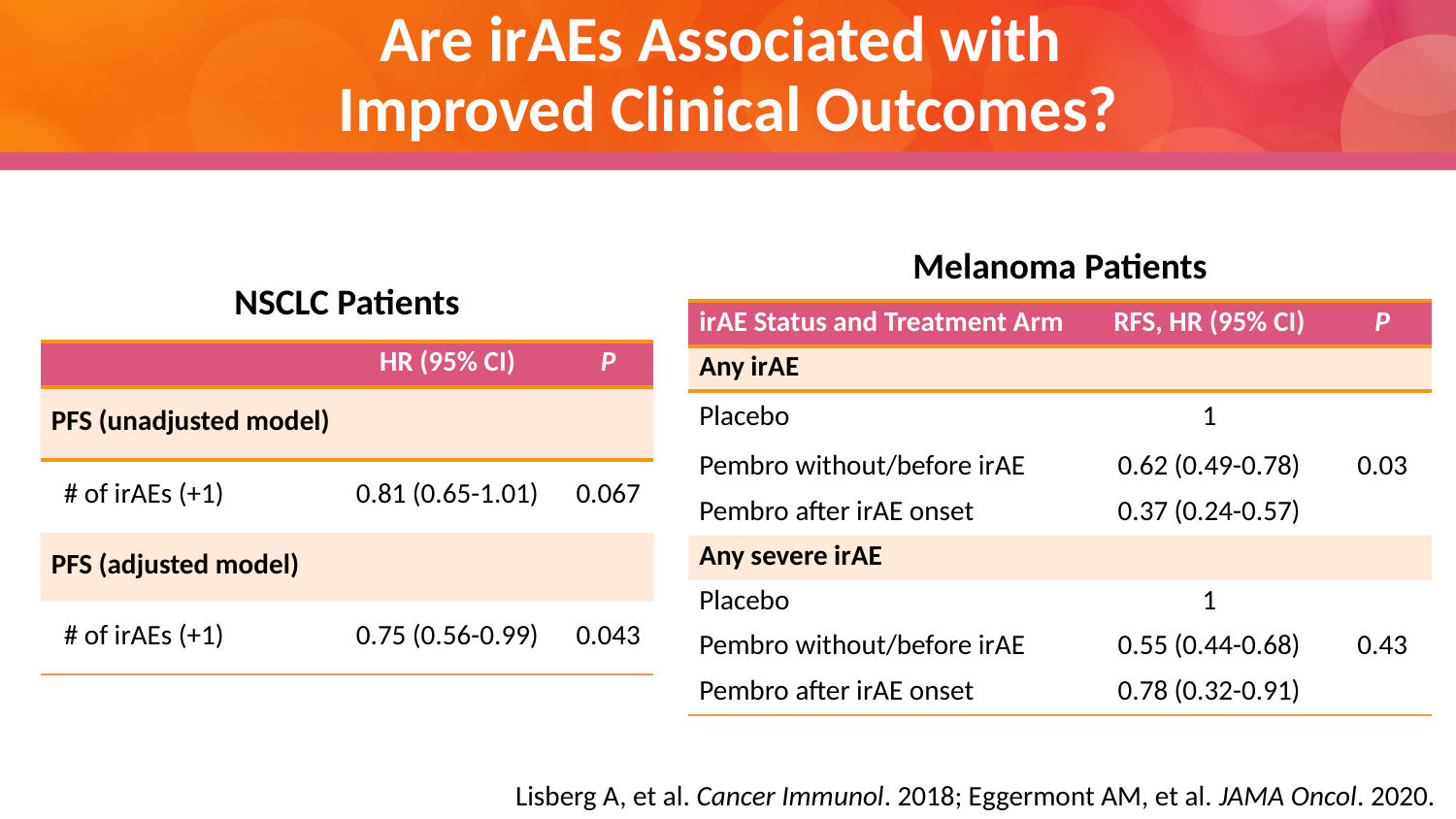

Are irAEs Associated with
Improved Clinical Outcomes?
Melanoma Patients
NSCLC Patients
| irAE Status and Treatment Arm | RFS, HR (95% CI) | P |
| --- | --- | --- |
| Any irAE |  |  |
| Placebo | 1 |  |
| Pembro without/before irAE | 0.62 (0.49-0.78) | 0.03 |
| Pembro after irAE onset | 0.37 (0.24-0.57) |  |
| Any severe irAE |  |  |
| Placebo | 1 |  |
| Pembro without/before irAE | 0.55 (0.44-0.68) | 0.43 |
| Pembro after irAE onset | 0.78 (0.32-0.91) |  |
|  | HR (95% CI) | P |
| --- | --- | --- |
| PFS (unadjusted model) |  |  |
| # of irAEs (+1) | 0.81 (0.65-1.01) | 0.067 |
| PFS (adjusted model) |  |  |
| # of irAEs (+1) | 0.75 (0.56-0.99) | 0.043 |
Lisberg A, et al. Cancer Immunol. 2018; Eggermont AM, et al. JAMA Oncol. 2020.